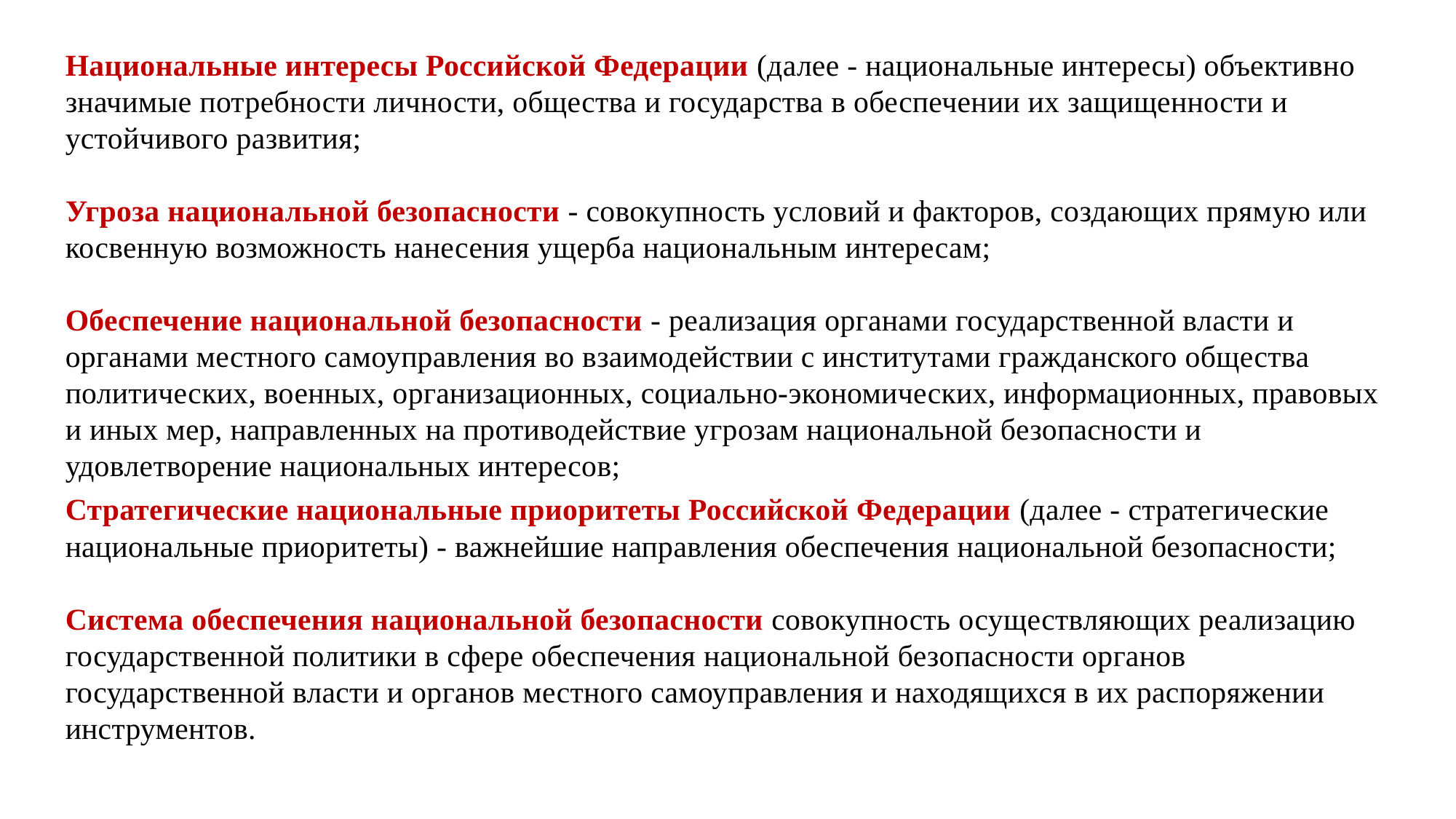

Национальные интересы Российской Федерации (далее - национальные интересы) объективно значимые потребности личности, общества и государства в обеспечении их защищенности и устойчивого развития;
Угроза национальной безопасности - совокупность условий и факторов, создающих прямую или косвенную возможность нанесения ущерба национальным интересам;
Обеспечение национальной безопасности - реализация органами государственной власти и органами местного самоуправления во взаимодействии с институтами гражданского общества политических, военных, организационных, социально-экономических, информационных, правовых и иных мер, направленных на противодействие угрозам национальной безопасности и удовлетворение национальных интересов;
Стратегические национальные приоритеты Российской Федерации (далее - стратегические национальные приоритеты) - важнейшие направления обеспечения национальной безопасности;
Система обеспечения национальной безопасности совокупность осуществляющих реализацию государственной политики в сфере обеспечения национальной безопасности органов государственной власти и органов местного самоуправления и находящихся в их распоряжении инструментов.